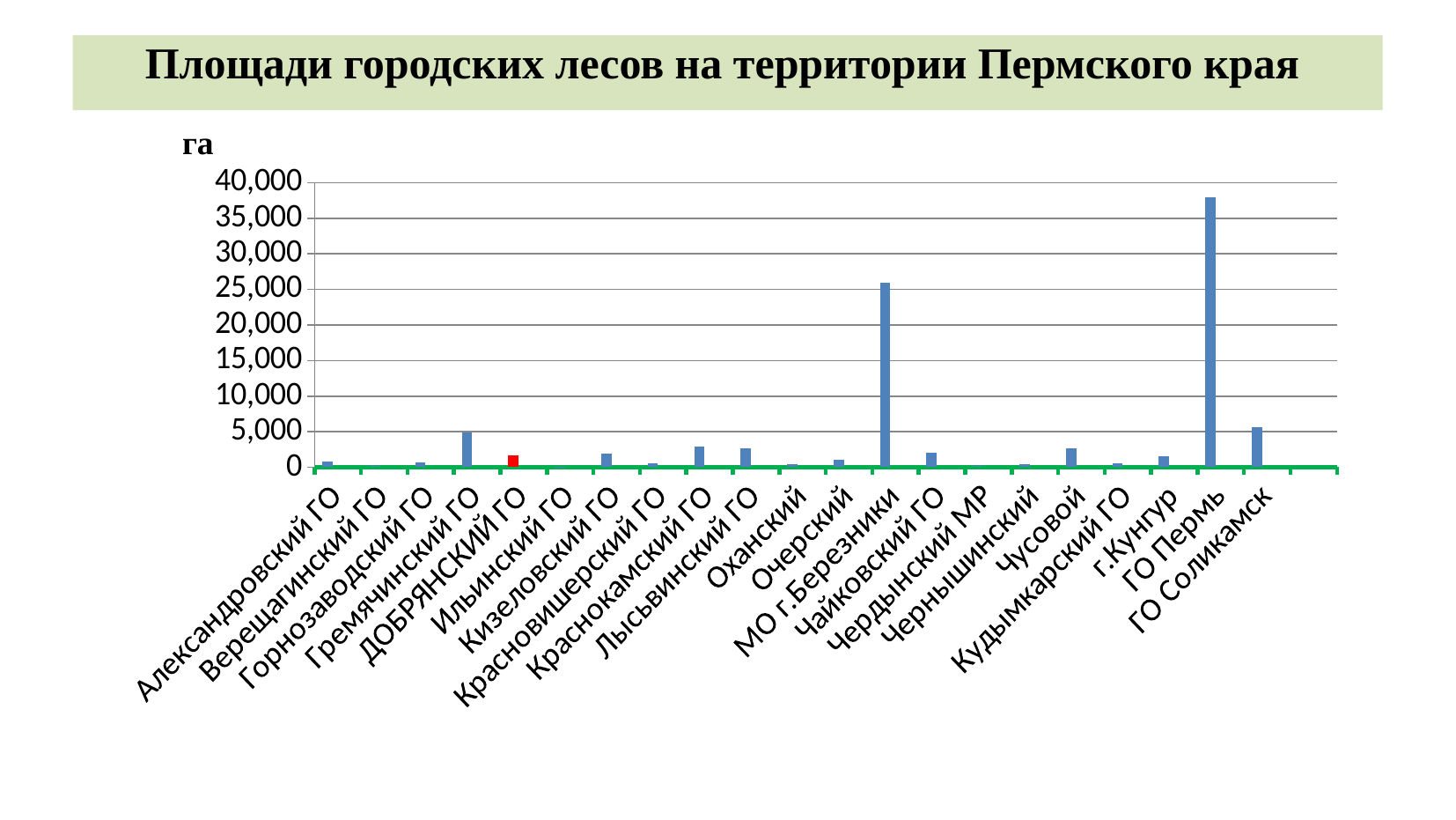

Площади городских лесов на территории Пермского края
га

### Chart

| Category | Ряд 1 | Ряд 2 | Ряд 3 |
|---|---|---|---|
| Александровский ГО | 819.0 | None | None |
| Верещагинский ГО | 153.0 | None | None |
| Горнозаводский ГО | 653.0 | None | None |
| Гремячинский ГО | 4834.0 | None | None |
| ДОБРЯНСКИЙ ГО | 1632.0 | None | None |
| Ильинский ГО | 22.0 | None | None |
| Кизеловский ГО | 1929.0 | None | None |
| Красновишерский ГО | 578.0 | None | None |
| Краснокамский ГО | 2862.0 | None | None |
| Лысьвинский ГО | 2615.0 | None | None |
| Оханский | 480.0 | None | None |
| Очерский | 1063.0 | None | None |
| МО г.Березники | 25898.0 | None | None |
| Чайковский ГО | 2091.0 | None | None |
| Чердынский МР | 217.0 | None | None |
| Чернышинский | 395.0 | None | None |
| Чусовой | 2660.0 | None | None |
| Кудымкарский ГО | 535.0 | None | None |
| г.Кунгур | 1600.0 | None | None |
| ГО Пермь | 37972.0 | None | None |
| ГО Соликамск | 5645.0 | None | None |